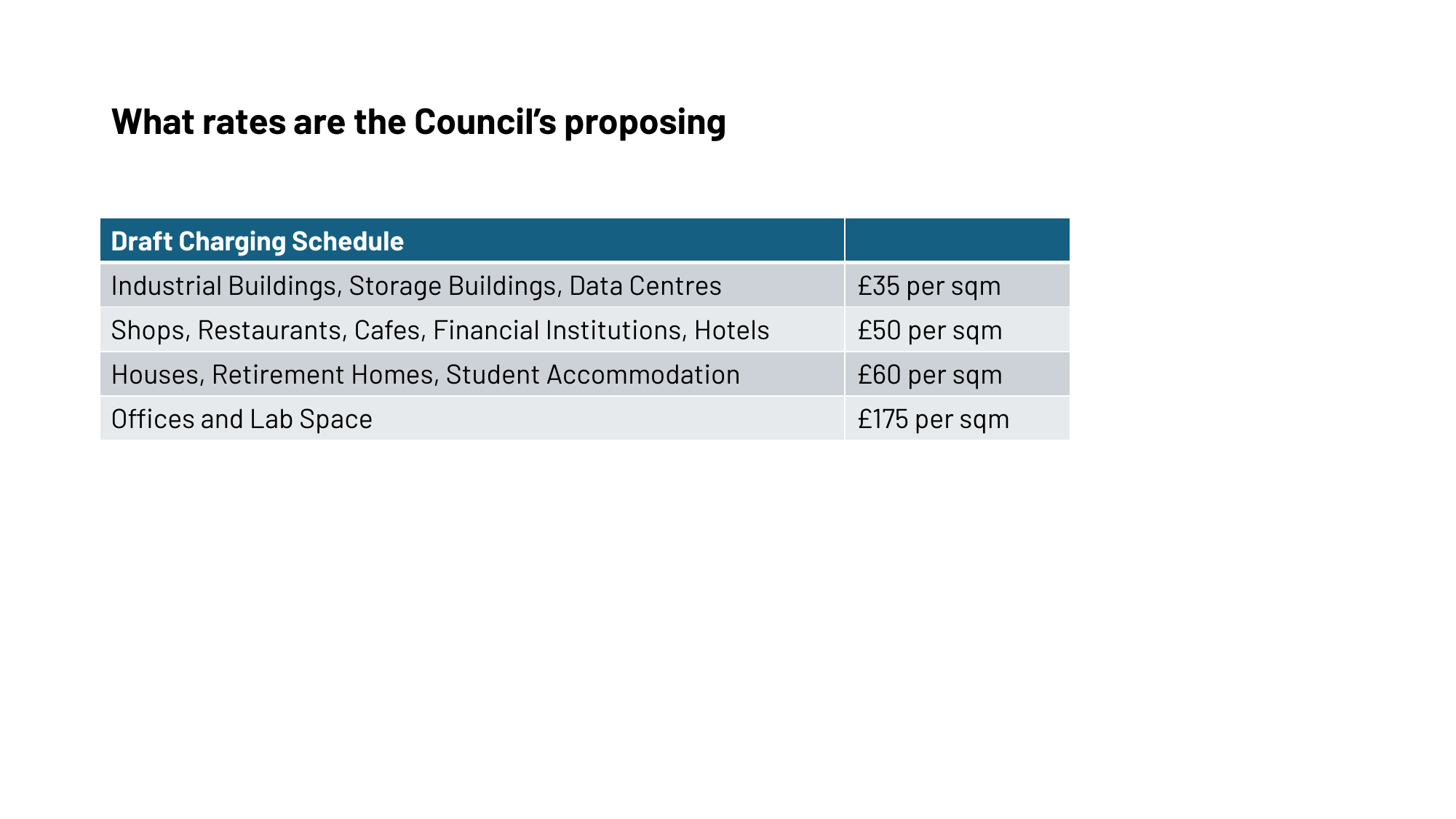

# What rates are the Council’s proposing
| Draft Charging Schedule |  |
| --- | --- |
| Industrial Buildings, Storage Buildings, Data Centres | £35 per sqm |
| Shops, Restaurants, Cafes, Financial Institutions, Hotels | £50 per sqm |
| Houses, Retirement Homes, Student Accommodation | £60 per sqm |
| Offices and Lab Space | £175 per sqm |